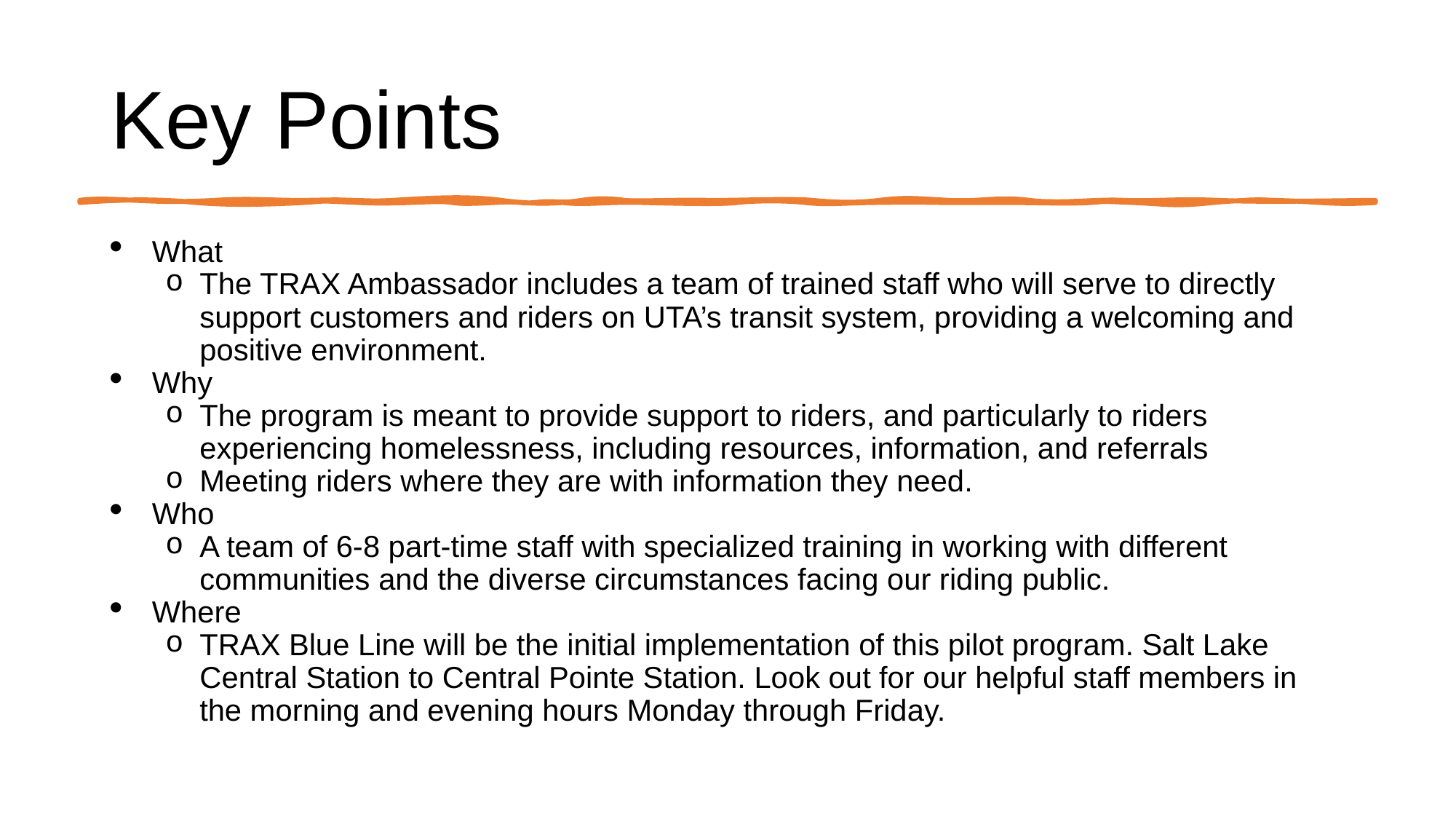

# Key Points

What
The TRAX Ambassador includes a team of trained staff who will serve to directly support customers and riders on UTA’s transit system, providing a welcoming and positive environment.
Why
The program is meant to provide support to riders, and particularly to riders experiencing homelessness, including resources, information, and referrals
Meeting riders where they are with information they need.
Who
A team of 6-8 part-time staff with specialized training in working with different communities and the diverse circumstances facing our riding public.
Where
TRAX Blue Line will be the initial implementation of this pilot program. Salt Lake Central Station to Central Pointe Station. Look out for our helpful staff members in the morning and evening hours Monday through Friday.